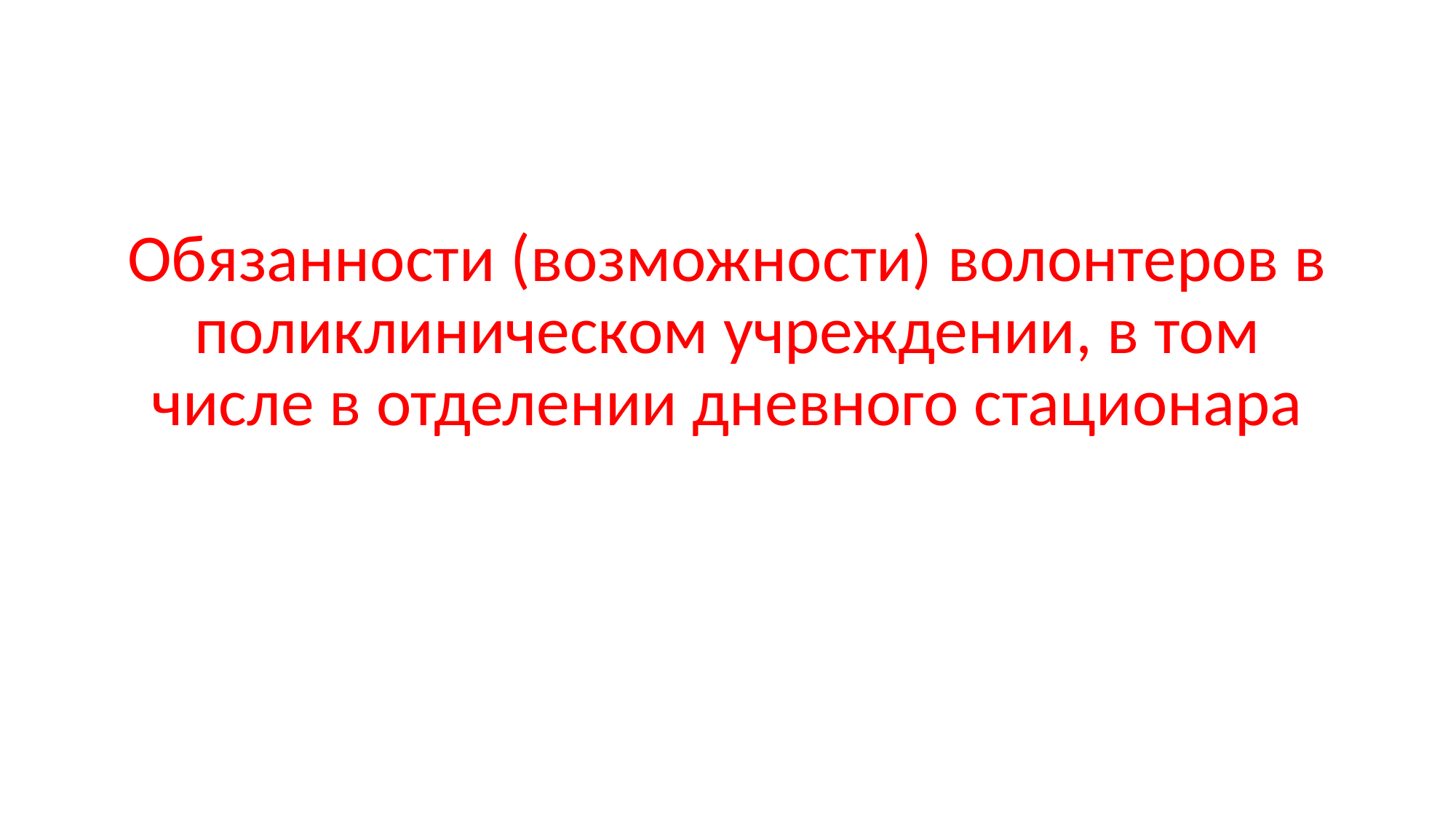

#
Обязанности (возможности) волонтеров в поликлиническом учреждении, в том числе в отделении дневного стационара